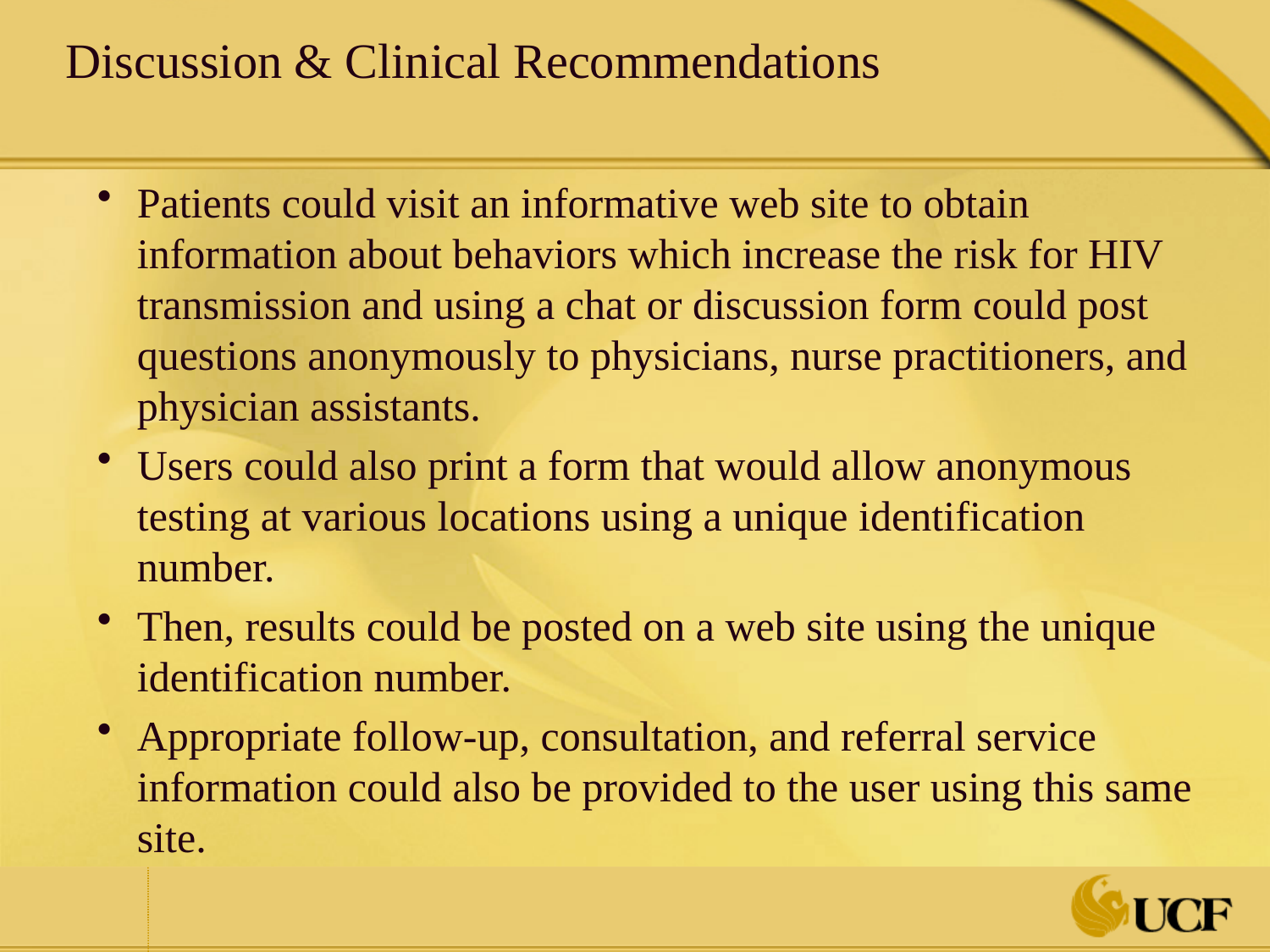

# Discussion & Clinical Recommendations
Patients could visit an informative web site to obtain information about behaviors which increase the risk for HIV transmission and using a chat or discussion form could post questions anonymously to physicians, nurse practitioners, and physician assistants.
Users could also print a form that would allow anonymous testing at various locations using a unique identification number.
Then, results could be posted on a web site using the unique identification number.
Appropriate follow-up, consultation, and referral service information could also be provided to the user using this same site.